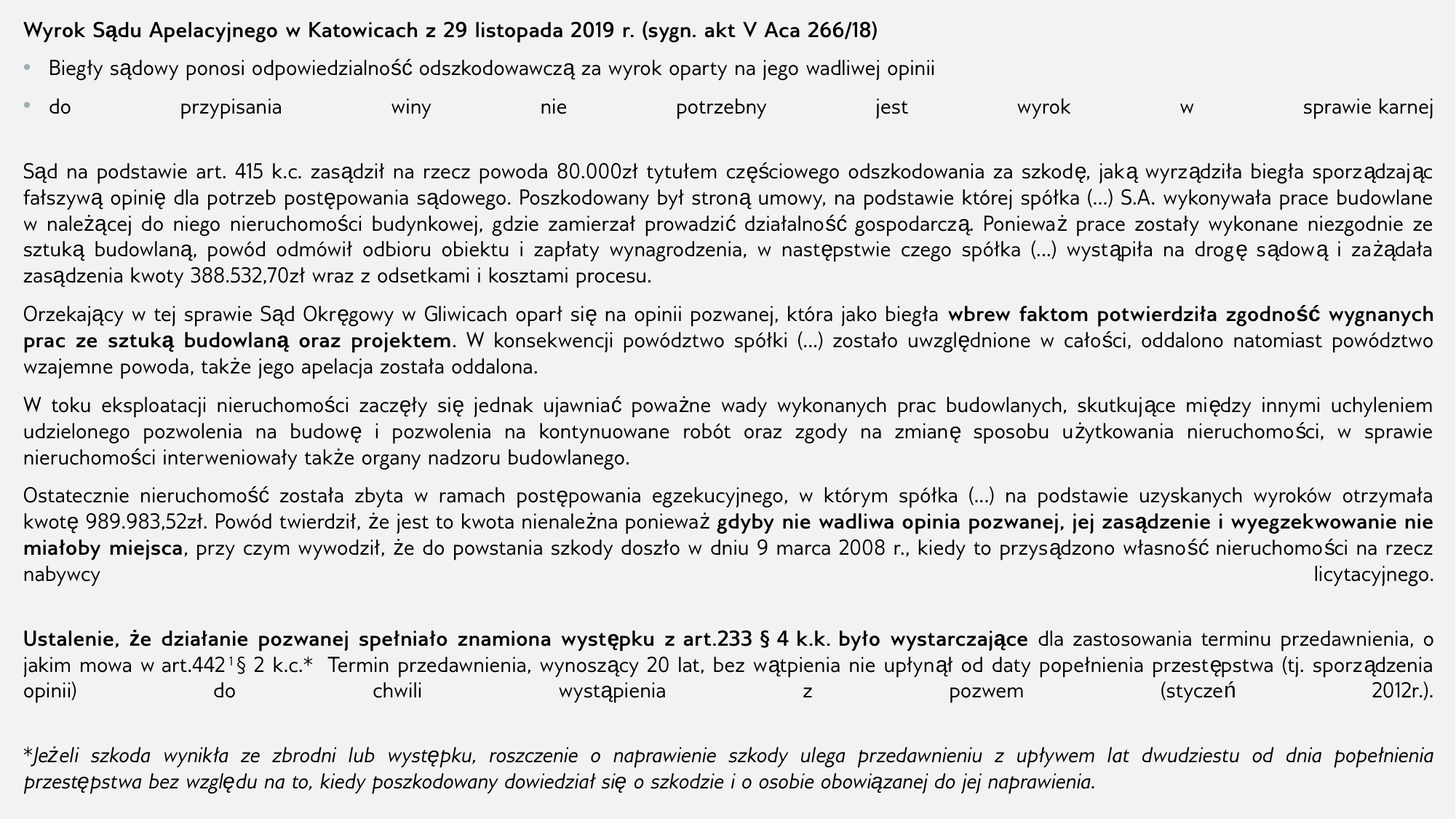

Wyrok Sądu Apelacyjnego w Katowicach z 29 listopada 2019 r. (sygn. akt V Aca 266/18)
Biegły sądowy ponosi odpowiedzialność odszkodowawczą za wyrok oparty na jego wadliwej opinii
do przypisania winy nie potrzebny jest wyrok w sprawie karnej
Sąd na podstawie art. 415 k.c. zasądził na rzecz powoda 80.000zł tytułem częściowego odszkodowania za szkodę, jaką wyrządziła biegła sporządzając fałszywą opinię dla potrzeb postępowania sądowego. Poszkodowany był stroną umowy, na podstawie której spółka (...) S.A. wykonywała prace budowlane w należącej do niego nieruchomości budynkowej, gdzie zamierzał prowadzić działalność gospodarczą. Ponieważ prace zostały wykonane niezgodnie ze sztuką budowlaną, powód odmówił odbioru obiektu i zapłaty wynagrodzenia, w następstwie czego spółka (...) wystąpiła na drogę sądową i zażądała zasądzenia kwoty 388.532,70zł wraz z odsetkami i kosztami procesu.
Orzekający w tej sprawie Sąd Okręgowy w Gliwicach oparł się na opinii pozwanej, która jako biegła wbrew faktom potwierdziła zgodność wygnanych prac ze sztuką budowlaną oraz projektem. W konsekwencji powództwo spółki (...) zostało uwzględnione w całości, oddalono natomiast powództwo wzajemne powoda, także jego apelacja została oddalona.
W toku eksploatacji nieruchomości zaczęły się jednak ujawniać poważne wady wykonanych prac budowlanych, skutkujące między innymi uchyleniem udzielonego pozwolenia na budowę i pozwolenia na kontynuowane robót oraz zgody na zmianę sposobu użytkowania nieruchomości, w sprawie nieruchomości interweniowały także organy nadzoru budowlanego.
Ostatecznie nieruchomość została zbyta w ramach postępowania egzekucyjnego, w którym spółka (...) na podstawie uzyskanych wyroków otrzymała kwotę 989.983,52zł. Powód twierdził, że jest to kwota nienależna ponieważ gdyby nie wadliwa opinia pozwanej, jej zasądzenie i wyegzekwowanie nie miałoby miejsca, przy czym wywodził, że do powstania szkody doszło w dniu 9 marca 2008 r., kiedy to przysądzono własność nieruchomości na rzecz nabywcy licytacyjnego.
Ustalenie, że działanie pozwanej spełniało znamiona występku z art.233 § 4 k.k. było wystarczające dla zastosowania terminu przedawnienia, o jakim mowa w art.442 1 § 2 k.c.*  Termin przedawnienia, wynoszący 20 lat, bez wątpienia nie upłynął od daty popełnienia przestępstwa (tj. sporządzenia opinii) do chwili wystąpienia z pozwem (styczeń 2012r.).
*Jeżeli szkoda wynikła ze zbrodni lub występku, roszczenie o naprawienie szkody ulega przedawnieniu z upływem lat dwudziestu od dnia popełnienia przestępstwa bez względu na to, kiedy poszkodowany dowiedział się o szkodzie i o osobie obowiązanej do jej naprawienia.